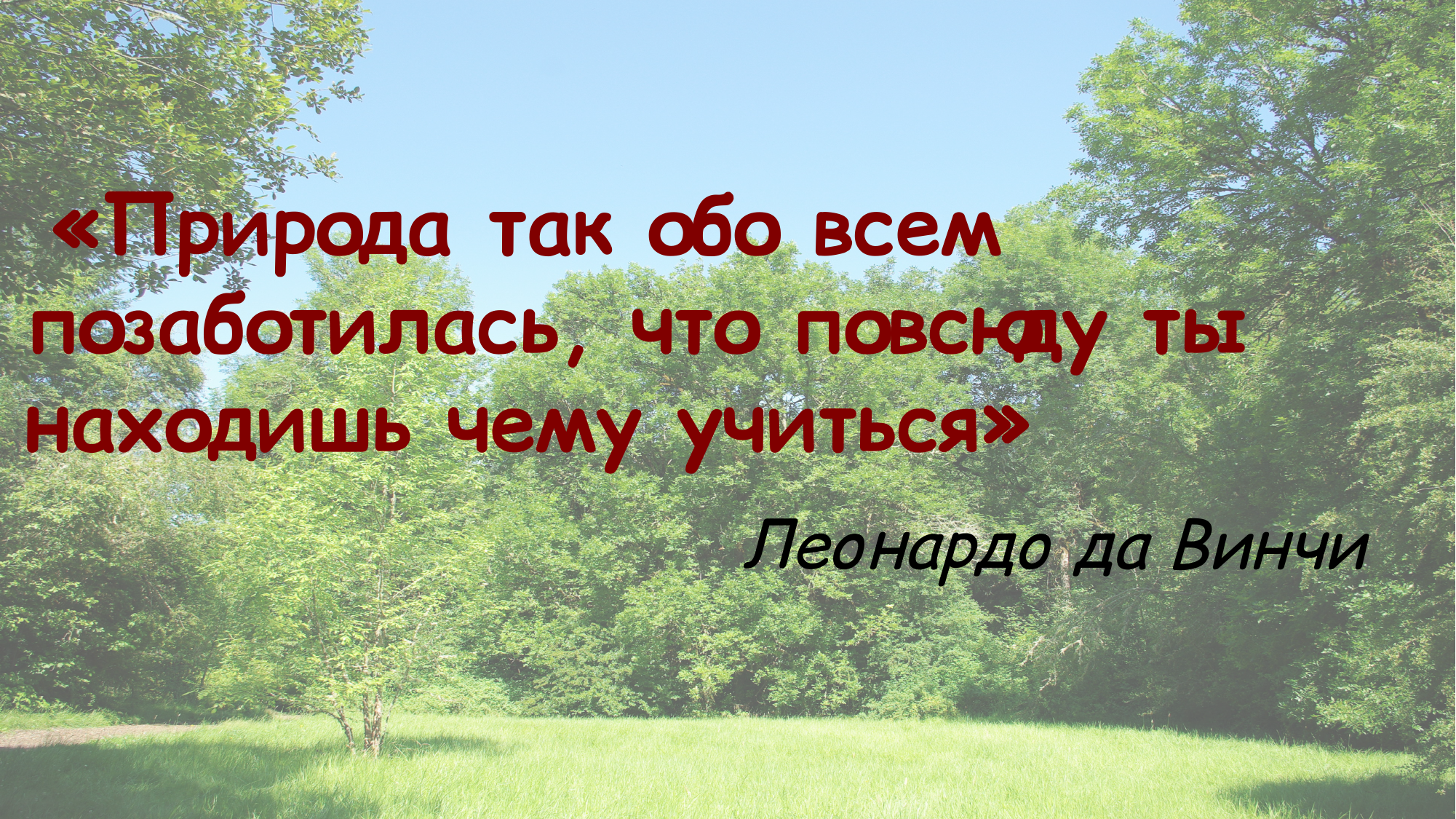

«Природа так обо всем позаботилась, что повсюду ты находишь чему учиться»
Леонардо да Винчи